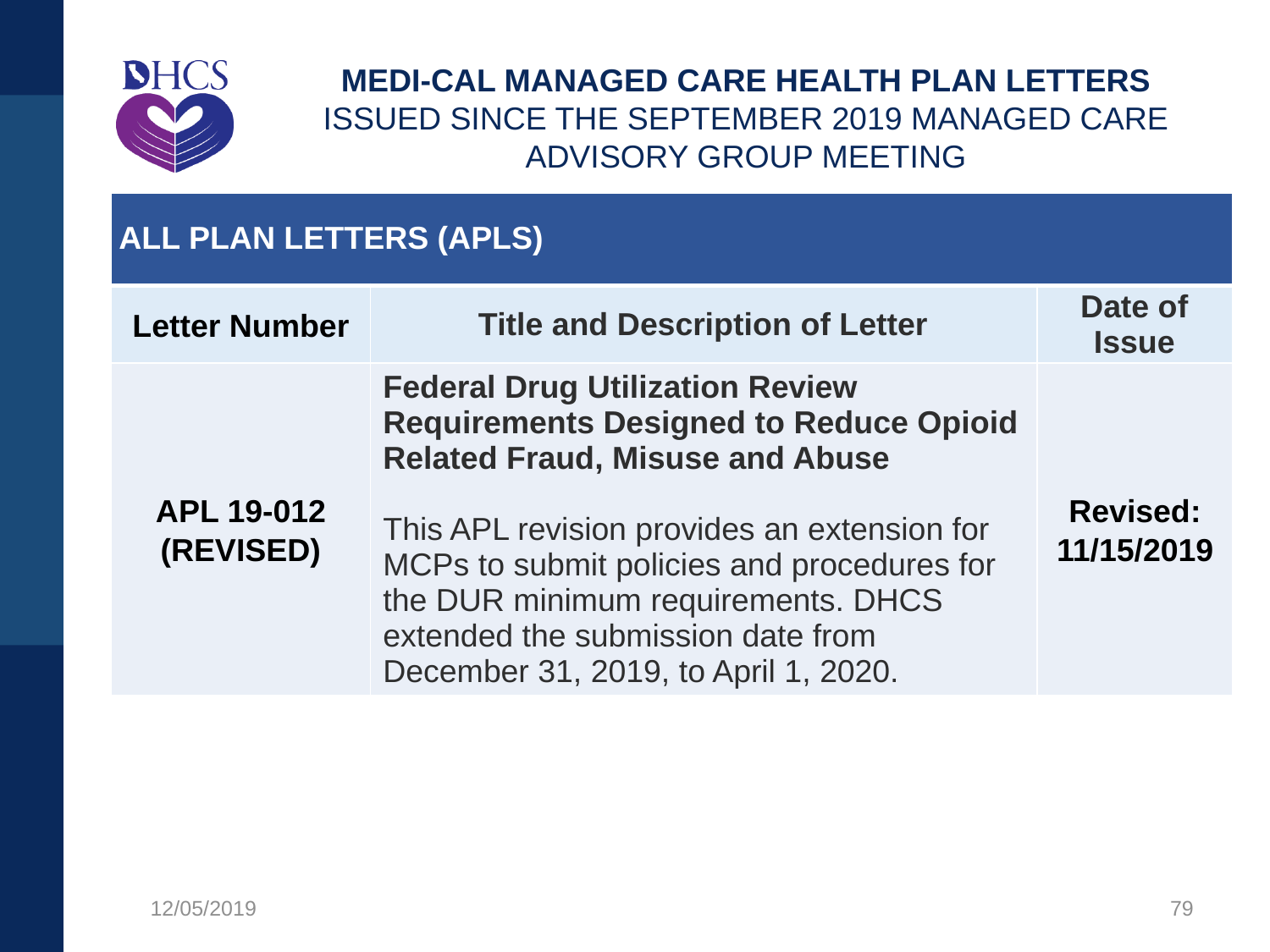

# MEDI-CAL MANAGED CARE HEALTH PLAN LETTERS ISSUED SINCE THE SEPTEMBER 2019 MANAGED CARE ADVISORY GROUP MEETING
| All plan letters (APLs) |  |  |
| --- | --- | --- |
| Letter Number | Title and Description of Letter | Date of Issue |
| APL 19-012 (REVISED) | Federal Drug Utilization Review Requirements Designed to Reduce Opioid Related Fraud, Misuse and Abuse This APL revision provides an extension for MCPs to submit policies and procedures for the DUR minimum requirements. DHCS extended the submission date from December 31, 2019, to April 1, 2020. | Revised: 11/15/2019 |
12/05/2019
79